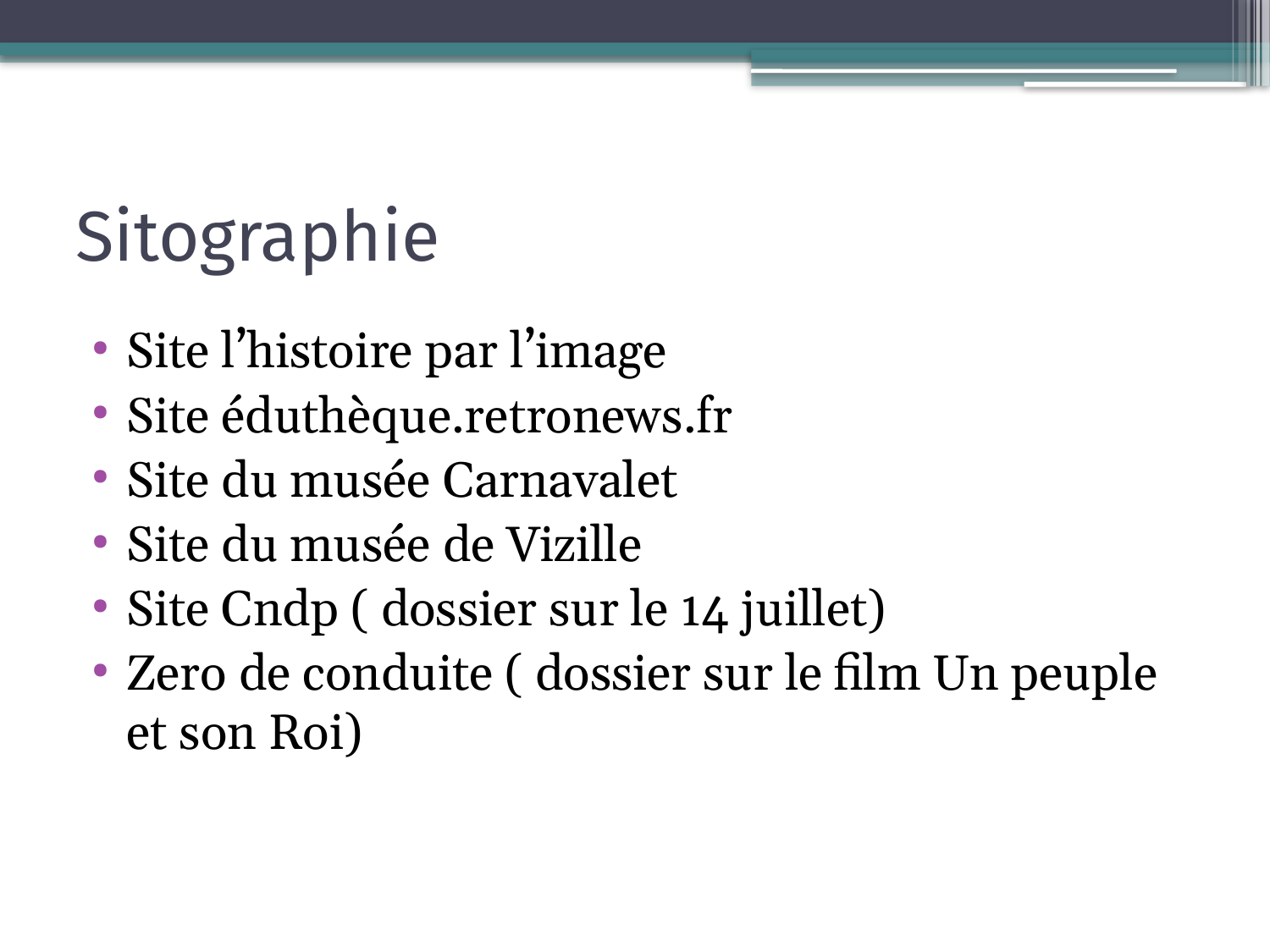

# Sitographie
Site l’histoire par l’image
Site éduthèque.retronews.fr
Site du musée Carnavalet
Site du musée de Vizille
Site Cndp ( dossier sur le 14 juillet)
Zero de conduite ( dossier sur le film Un peuple et son Roi)